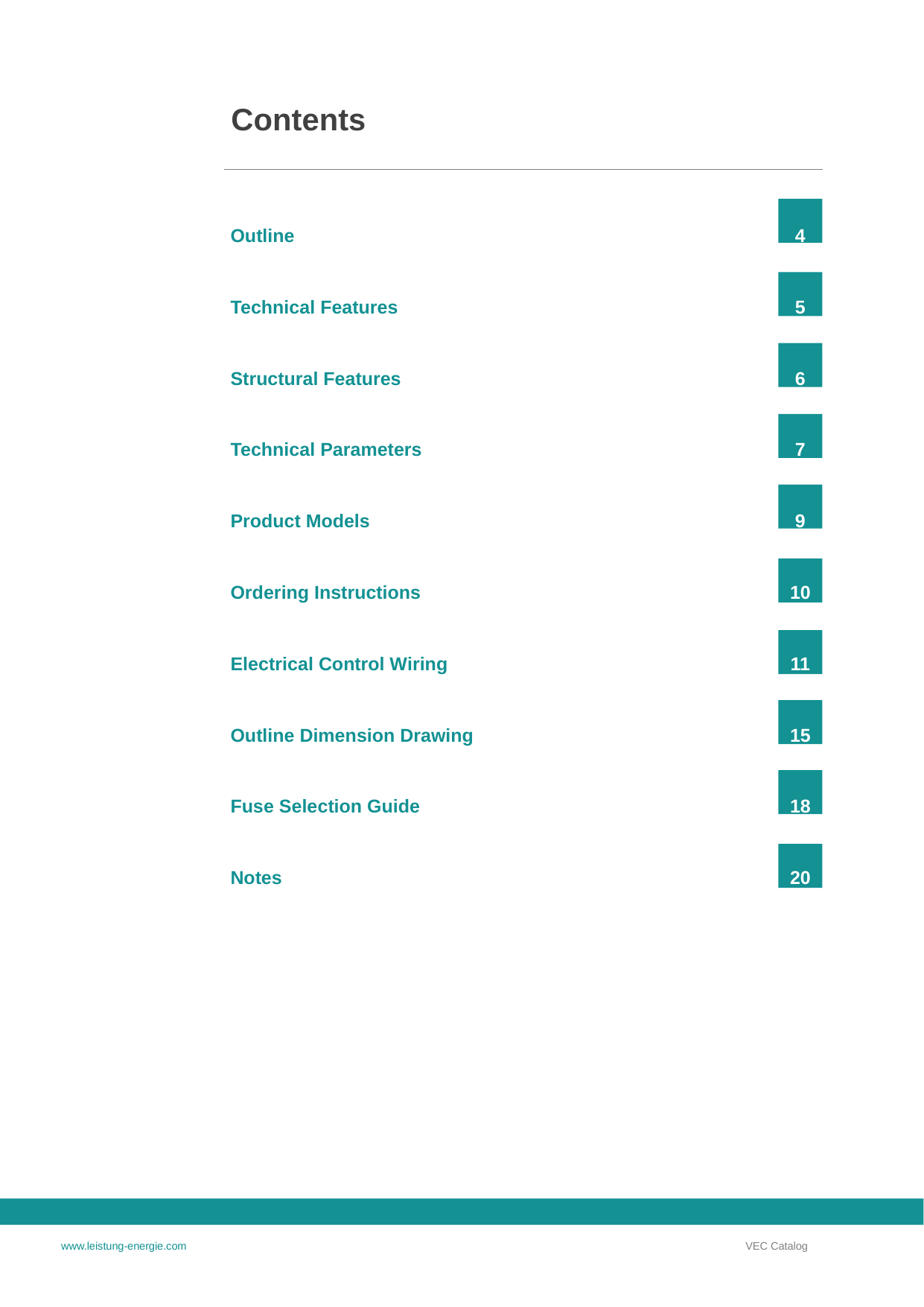

Contents
4
5
6
7
9
10
11
15
18
20
Outline
Technical Features
Structural Features
Technical Parameters
Product Models
Ordering Instructions
Electrical Control Wiring
Outline Dimension Drawing
Fuse Selection Guide
Notes

www.leistung-energie.com
VEC Catalog